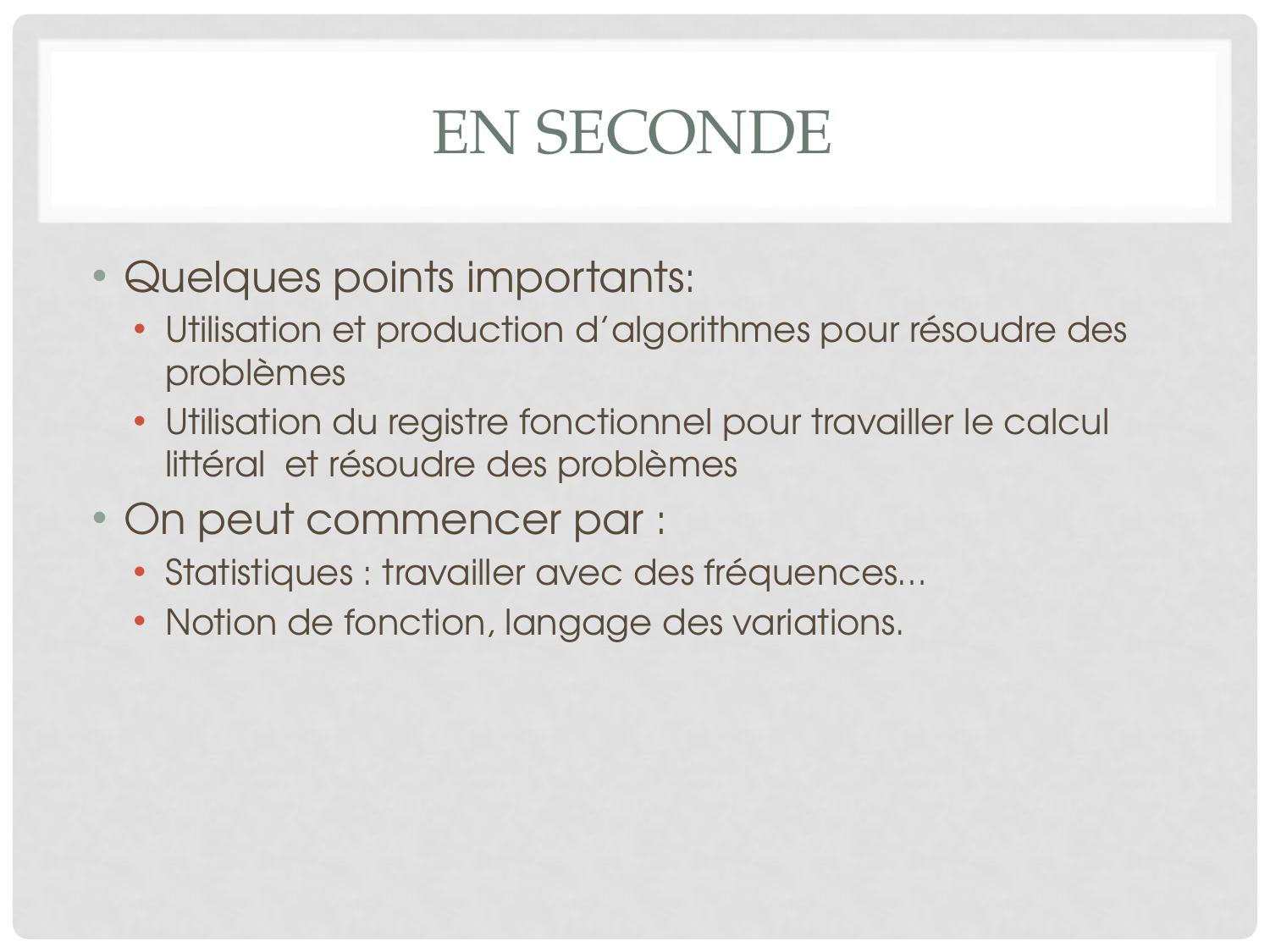

# En seconde
Quelques points importants:
Utilisation et production d’algorithmes pour résoudre des problèmes
Utilisation du registre fonctionnel pour travailler le calcul littéral  et résoudre des problèmes
On peut commencer par :
Statistiques : travailler avec des fréquences…
Notion de fonction, langage des variations.